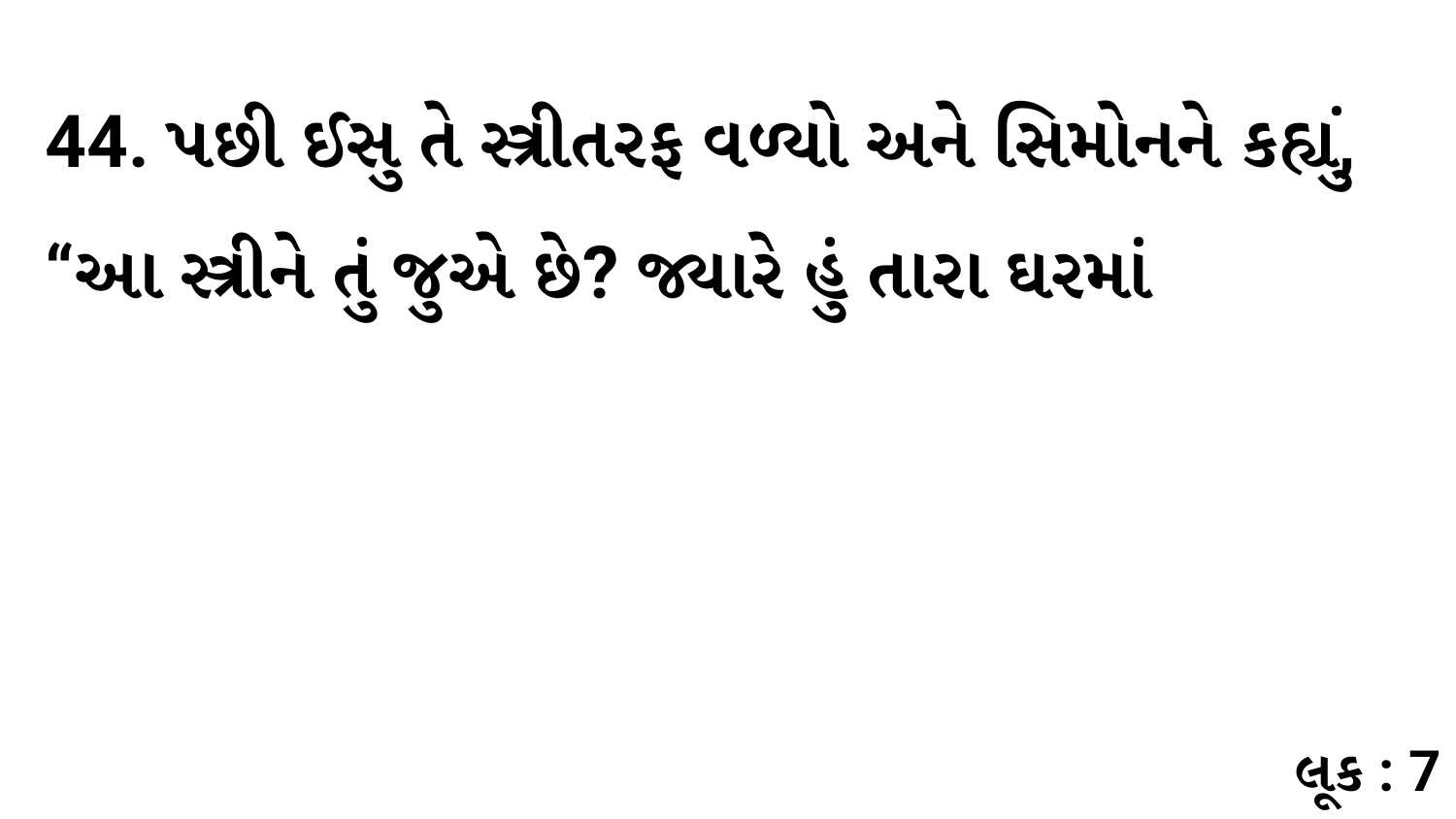

44. પછી ઈસુ તે સ્ત્રીતરફ વળ્યો અને સિમોનને કહ્યું, “આ સ્ત્રીને તું જુએ છે? જ્યારે હું તારા ઘરમાં
લૂક : 7